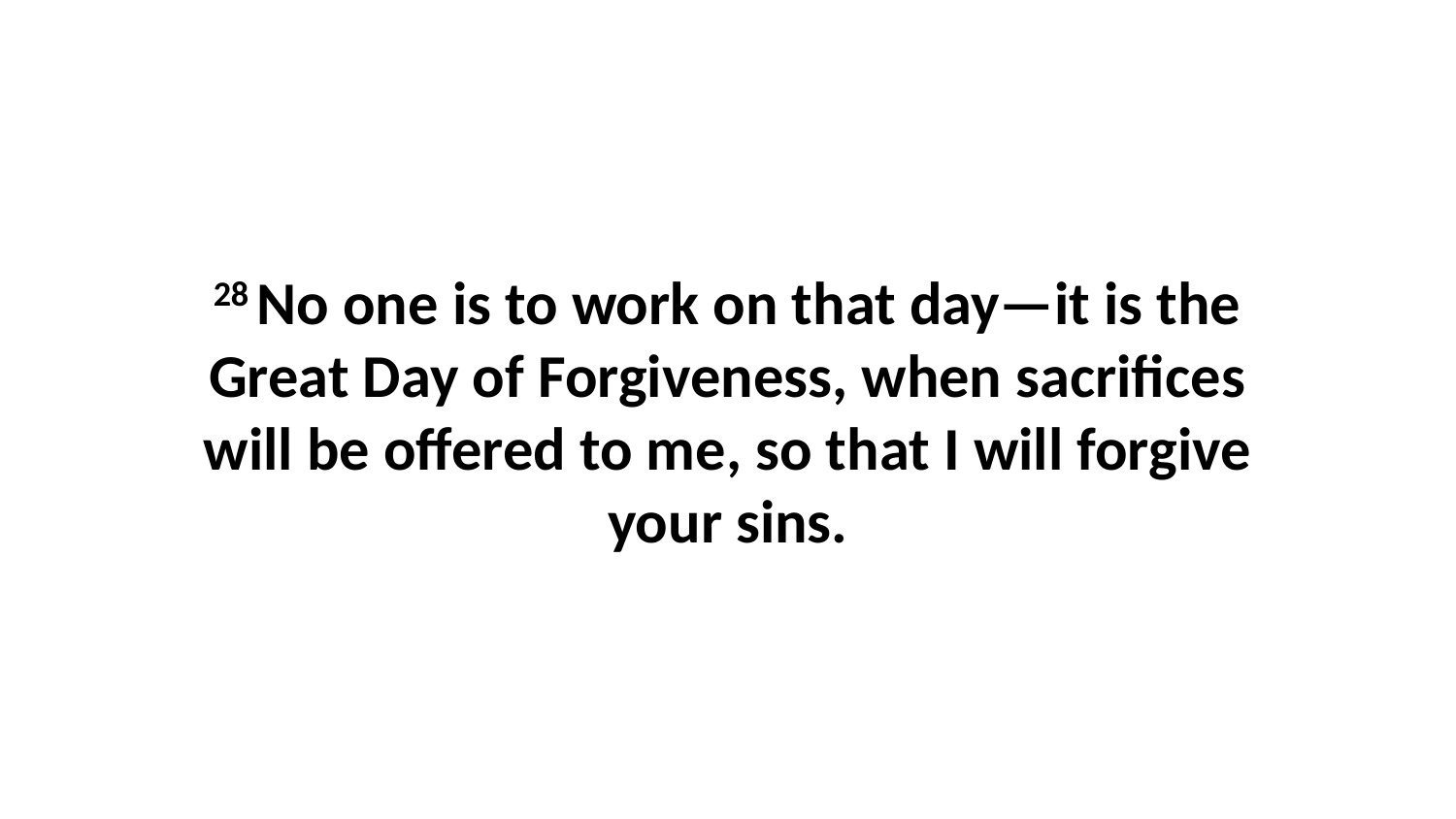

28 No one is to work on that day—it is the Great Day of Forgiveness, when sacrifices will be offered to me, so that I will forgive your sins.